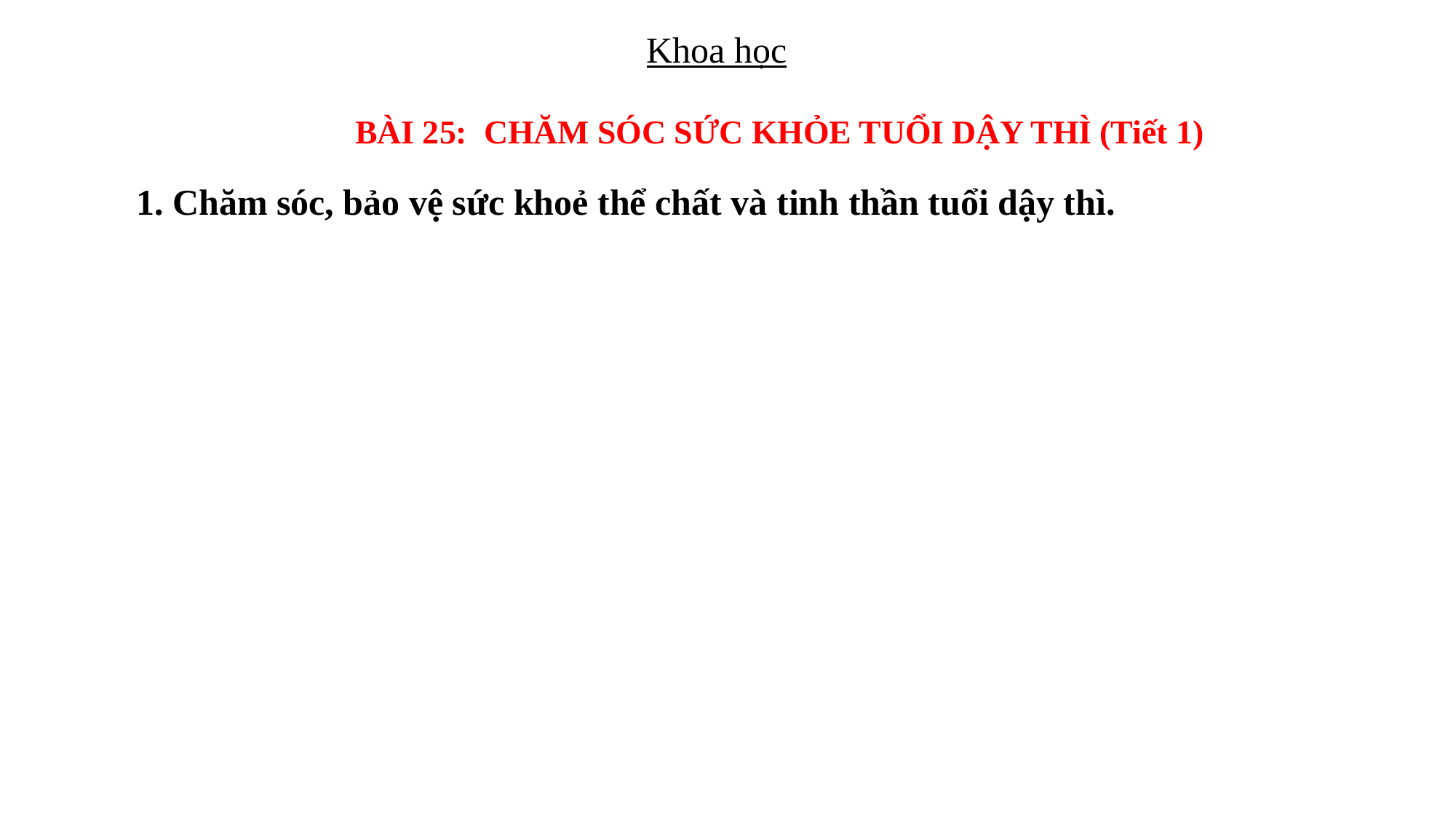

Khoa học
BÀI 25:  CHĂM SÓC SỨC KHỎE TUỔI DẬY THÌ (Tiết 1)
1. Chăm sóc, bảo vệ sức khoẻ thể chất và tinh thần tuổi dậy thì.